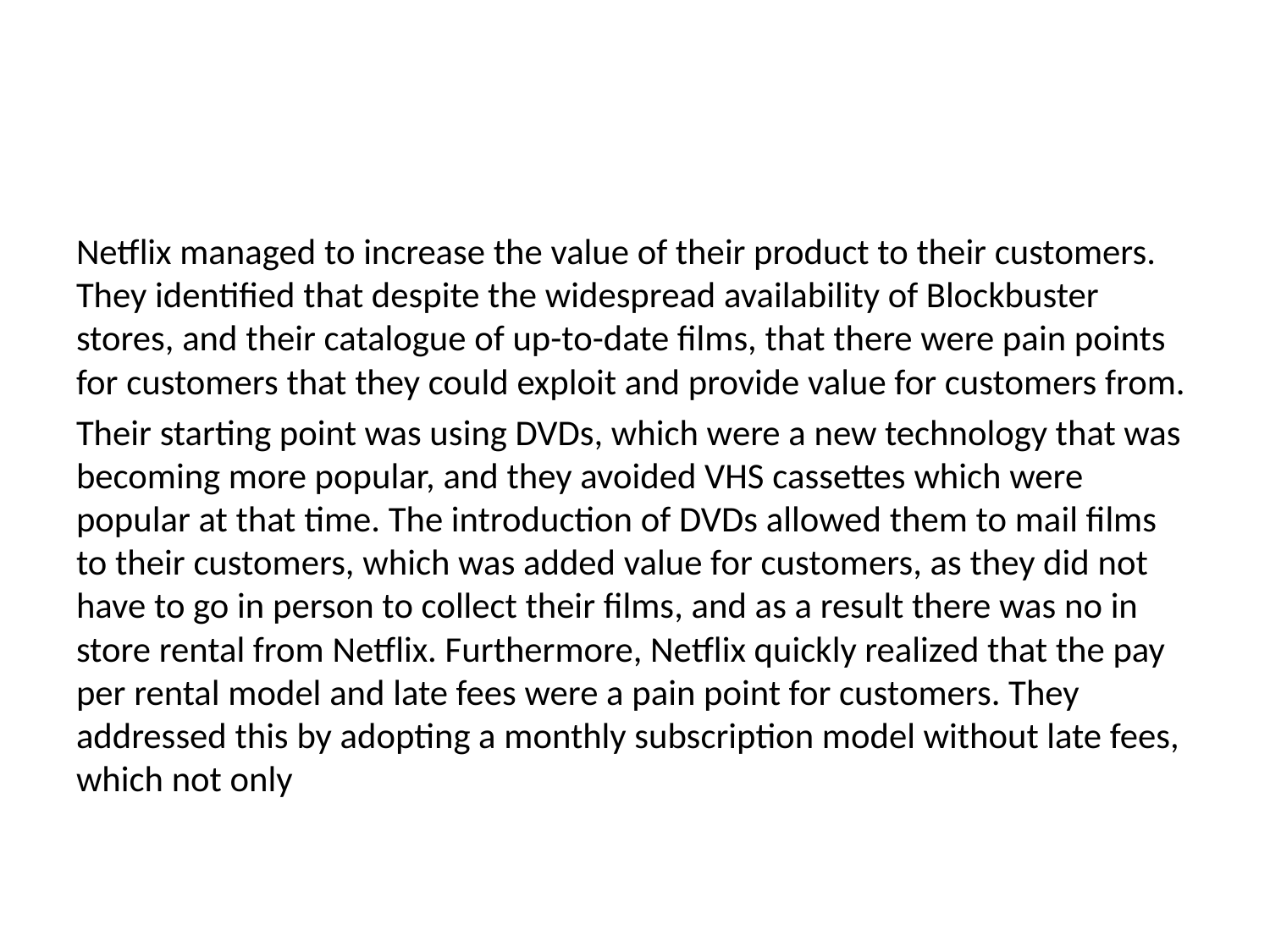

#
Netflix managed to increase the value of their product to their customers. They identified that despite the widespread availability of Blockbuster stores, and their catalogue of up-to-date films, that there were pain points for customers that they could exploit and provide value for customers from.
Their starting point was using DVDs, which were a new technology that was becoming more popular, and they avoided VHS cassettes which were popular at that time. The introduction of DVDs allowed them to mail films to their customers, which was added value for customers, as they did not have to go in person to collect their films, and as a result there was no in store rental from Netflix. Furthermore, Netflix quickly realized that the pay per rental model and late fees were a pain point for customers. They addressed this by adopting a monthly subscription model without late fees, which not only